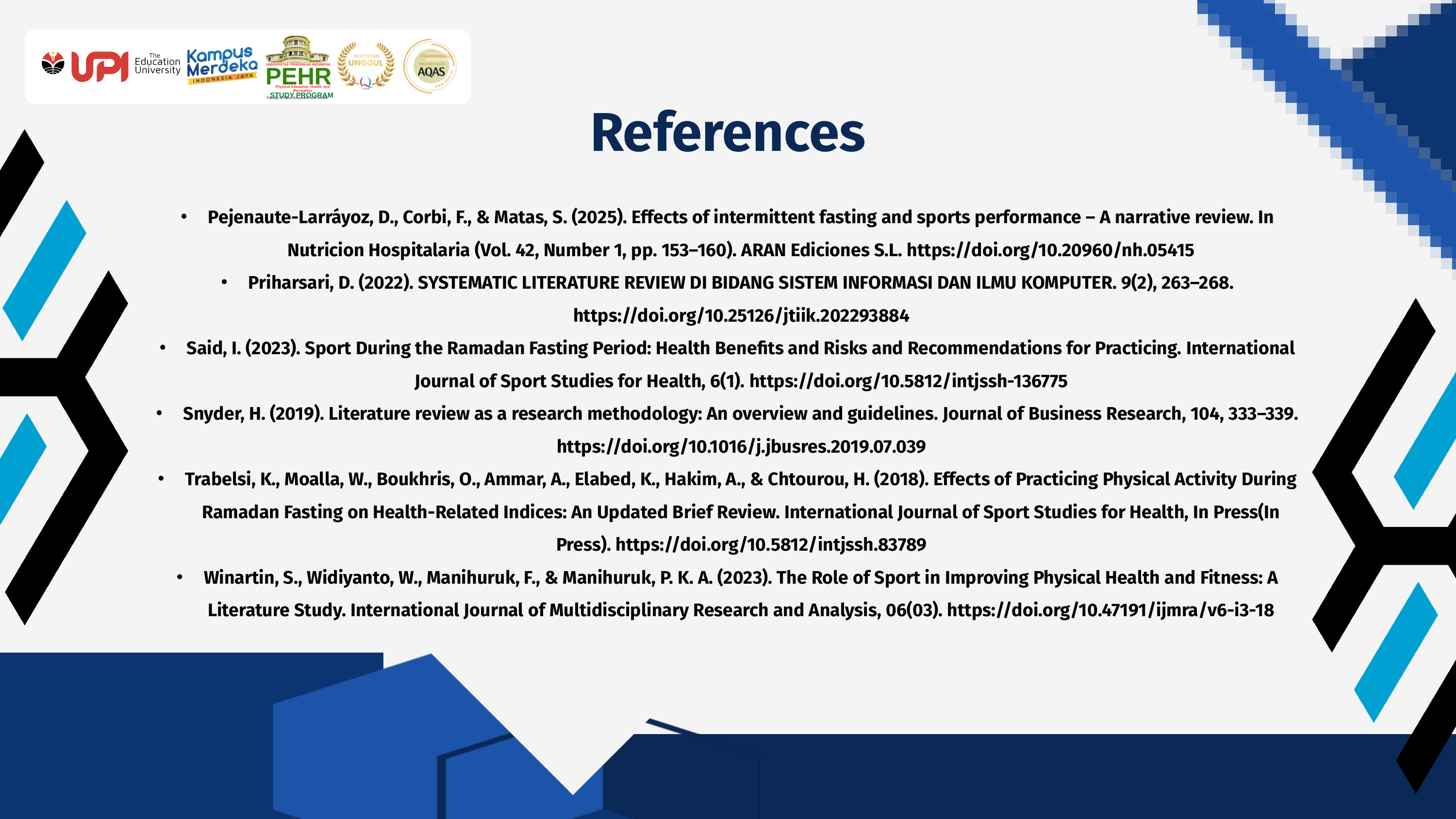

UNIVERSITAS PENDIDIKAN INDONESIA
PEHR
Physical Education, Health, and Recreation
STUDY PROGRAM
Faculty of Sport Education and Health
References

Pejenaute-Larráyoz, D., Corbi, F., & Matas, S. (2025). Effects of intermittent fasting and sports performance – A narrative review. In Nutricion Hospitalaria (Vol. 42, Number 1, pp. 153–160). ARAN Ediciones S.L. https://doi.org/10.20960/nh.05415
Priharsari, D. (2022). SYSTEMATIC LITERATURE REVIEW DI BIDANG SISTEM INFORMASI DAN ILMU KOMPUTER. 9(2), 263–268. https://doi.org/10.25126/jtiik.202293884
Said, I. (2023). Sport During the Ramadan Fasting Period: Health Benefits and Risks and Recommendations for Practicing. International Journal of Sport Studies for Health, 6(1). https://doi.org/10.5812/intjssh-136775
Snyder, H. (2019). Literature review as a research methodology: An overview and guidelines. Journal of Business Research, 104, 333–339. https://doi.org/10.1016/j.jbusres.2019.07.039
Trabelsi, K., Moalla, W., Boukhris, O., Ammar, A., Elabed, K., Hakim, A., & Chtourou, H. (2018). Effects of Practicing Physical Activity During Ramadan Fasting on Health-Related Indices: An Updated Brief Review. International Journal of Sport Studies for Health, In Press(In Press). https://doi.org/10.5812/intjssh.83789
Winartin, S., Widiyanto, W., Manihuruk, F., & Manihuruk, P. K. A. (2023). The Role of Sport in Improving Physical Health and Fitness: A Literature Study. International Journal of Multidisciplinary Research and Analysis, 06(03). https://doi.org/10.47191/ijmra/v6-i3-18